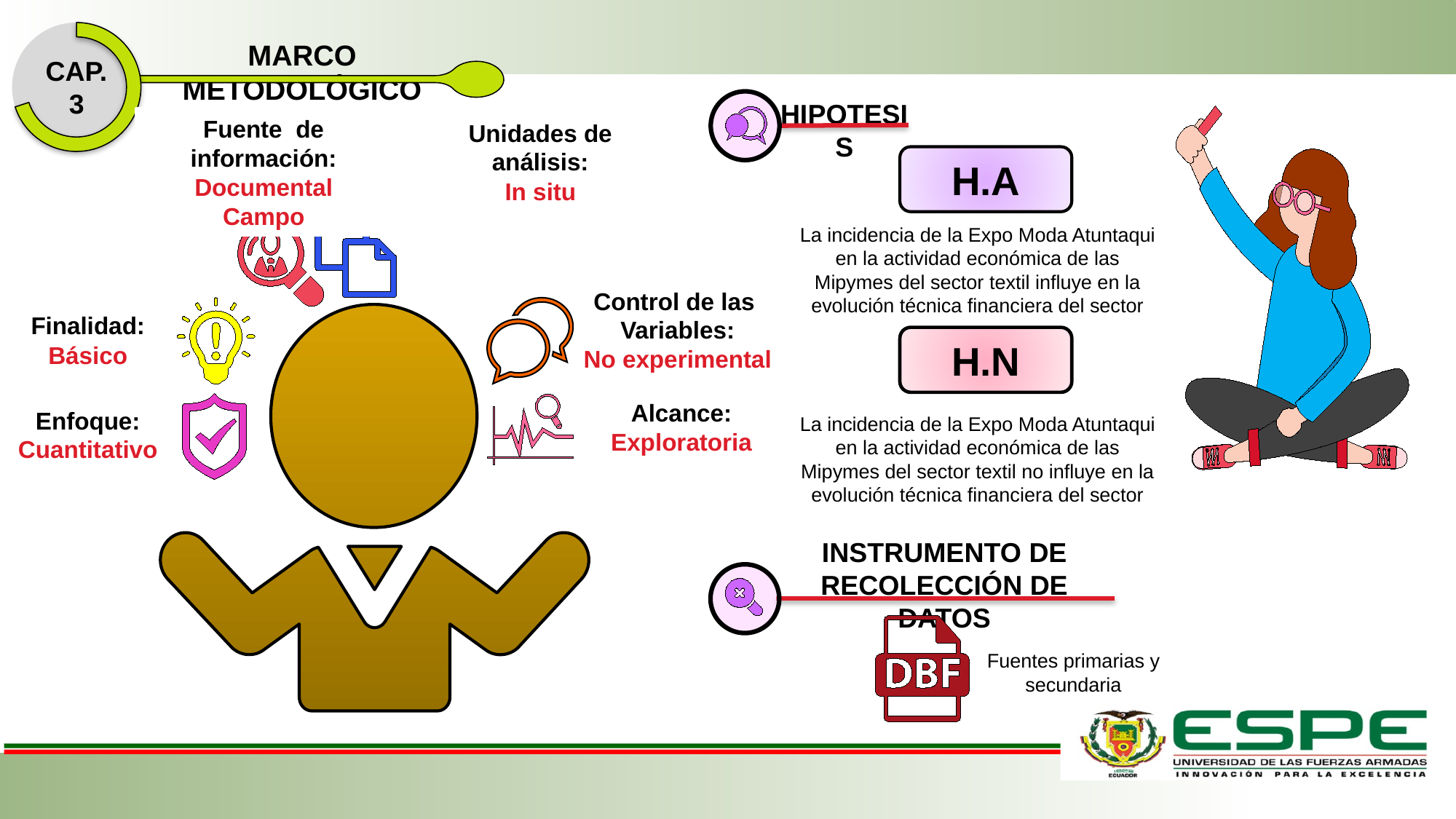

CAP. 3

MARCO METODOLÓGICO

HIPOTESIS

Fuente  de información:
Documental
Campo
Unidades de análisis:
In situ
H.A

La incidencia de la Expo Moda Atuntaqui en la actividad económica de las Mipymes del sector textil influye en la evolución técnica financiera del sector

Control de las
Variables:
No experimental

Finalidad:
Básico
H.N

Alcance:
Exploratoria

Enfoque:
Cuantitativo
La incidencia de la Expo Moda Atuntaqui en la actividad económica de las Mipymes del sector textil no influye en la evolución técnica financiera del sector
INSTRUMENTO DE RECOLECCIÓN DE DATOS

Fuentes primarias y secundaria